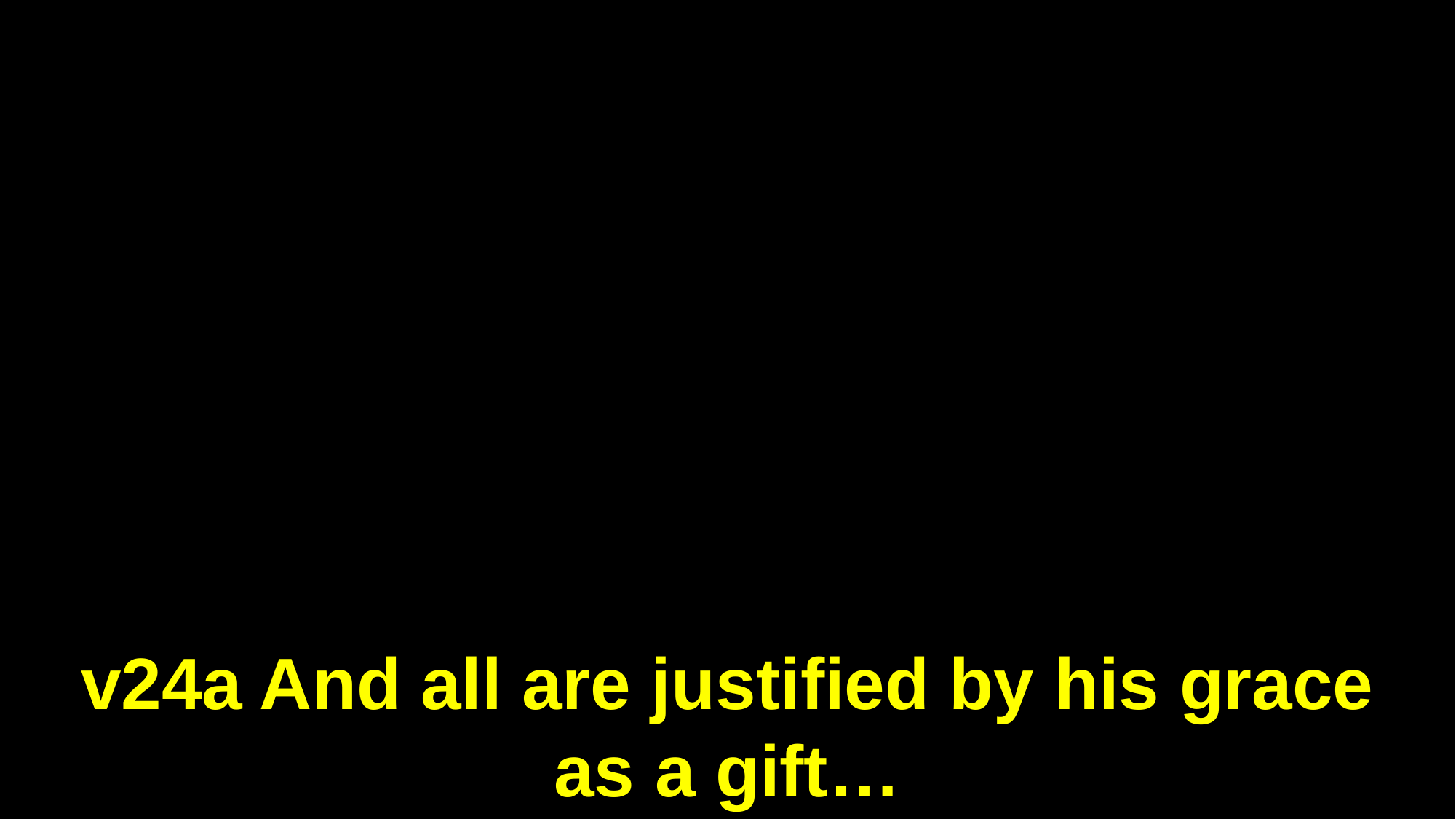

v24a And all are justified by his grace
as a gift…